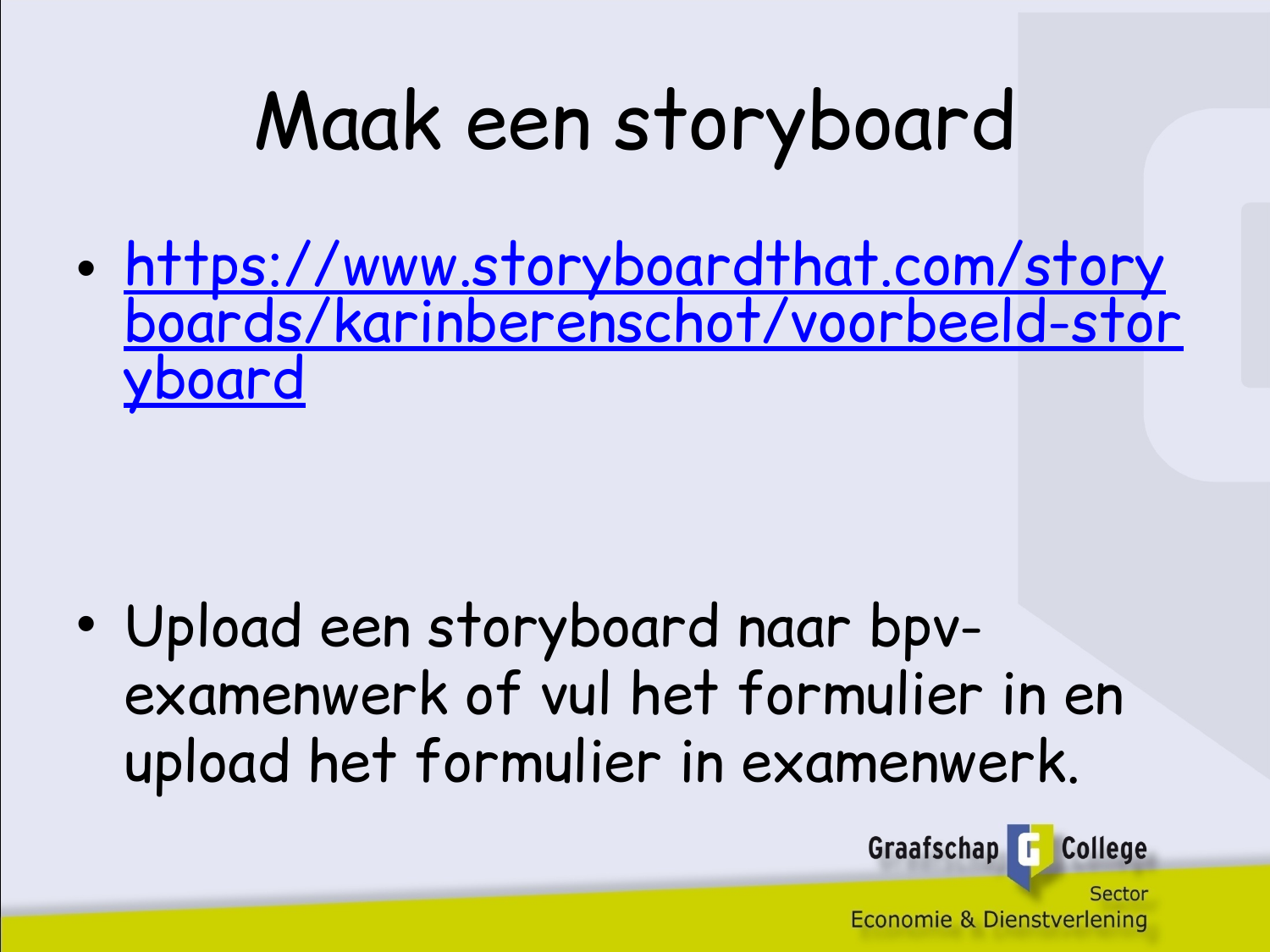

# Maak een storyboard
https://www.storyboardthat.com/storyboards/karinberenschot/voorbeeld-storyboard

Upload een storyboard naar bpv-examenwerk of vul het formulier in en upload het formulier in examenwerk.